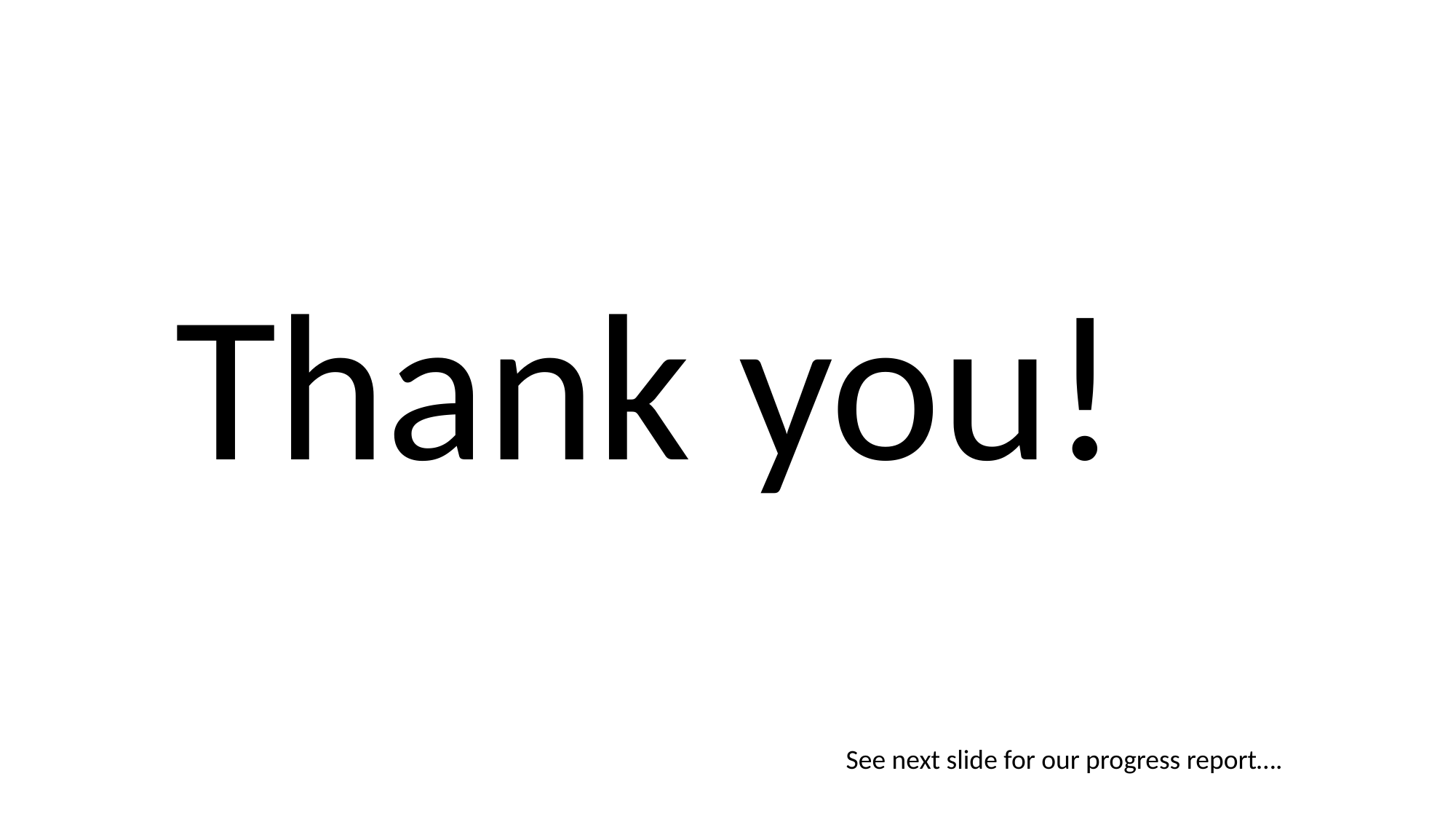

# Thank you!
See next slide for our progress report….